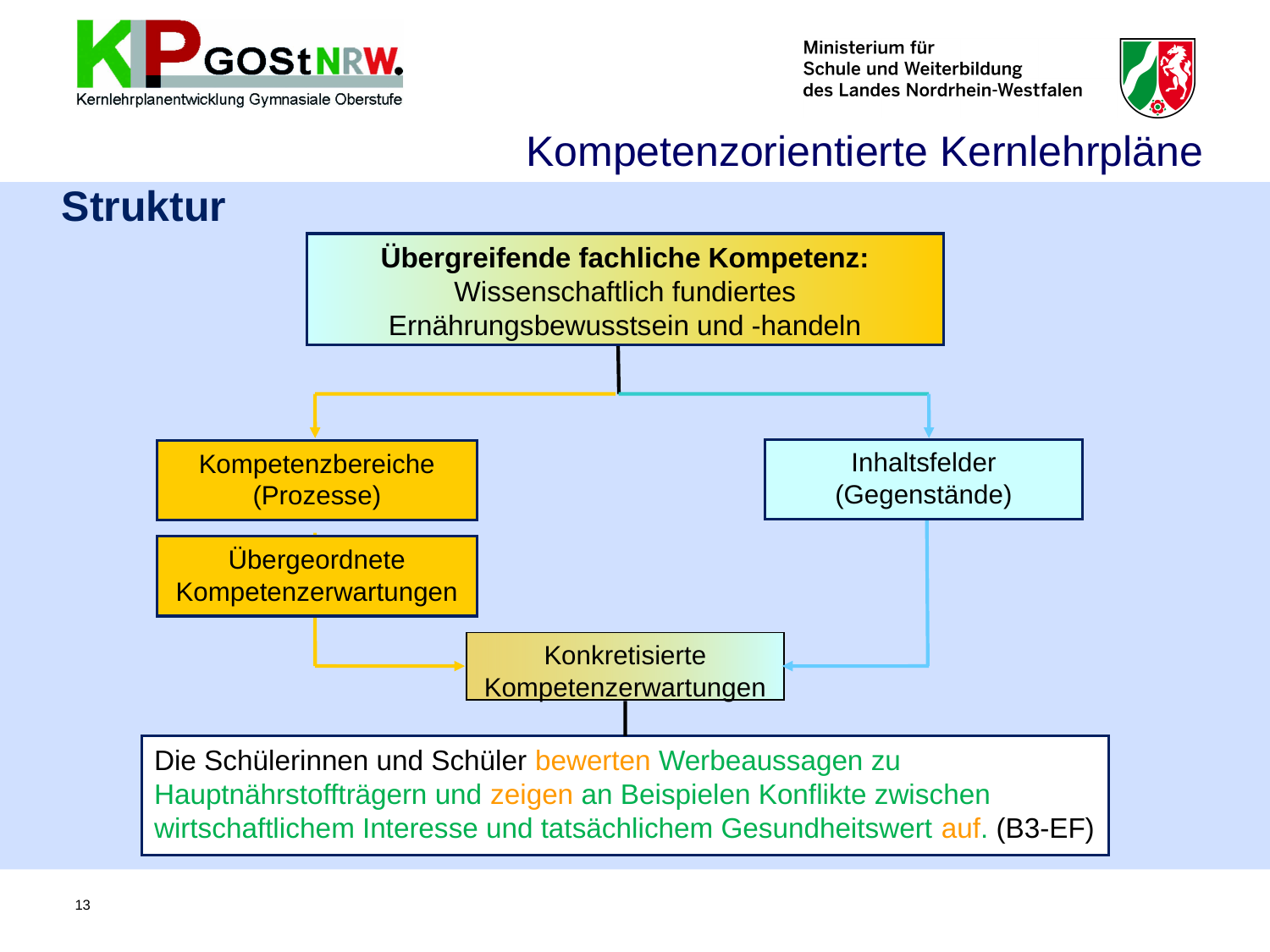

Kompetenzorientierte Kernlehrpläne
# Struktur
Übergreifende fachliche Kompetenz:
Wissenschaftlich fundiertes Ernährungsbewusstsein und -handeln

Inhaltsfelder
(Gegenstände)
Kompetenzbereiche
(Prozesse)

Übergeordnete Kompetenzerwartungen
Konkretisierte
Kompetenzerwartungen

Die Schülerinnen und Schüler bewerten Werbeaussagen zu Hauptnährstoffträgern und zeigen an Beispielen Konflikte zwischen wirtschaftlichem Interesse und tatsächlichem Gesundheitswert auf. (B3-EF)
13